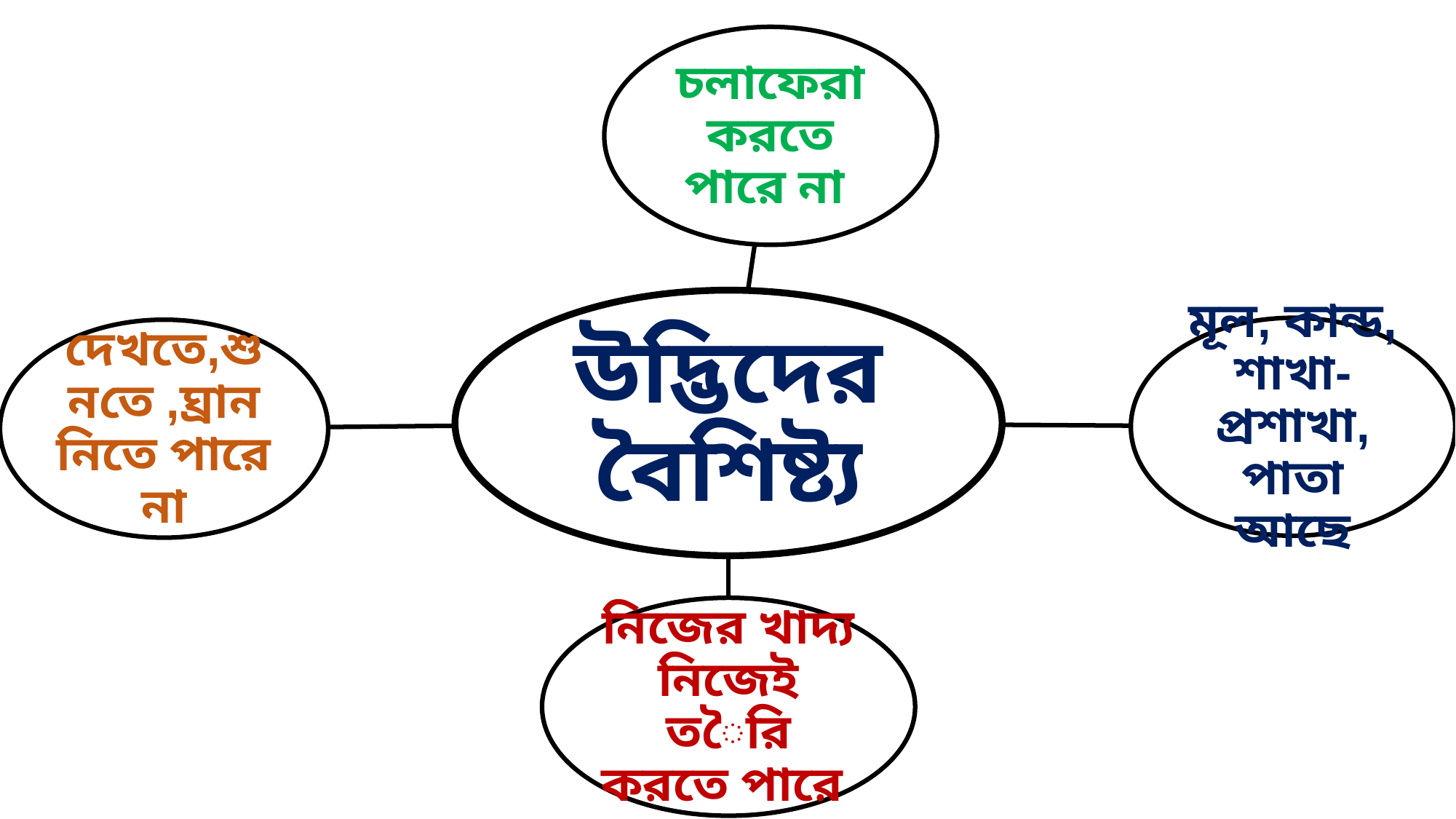

উদ্ভিদের বৈশিষ্ট্য

চলাফেরা করতে পারে না

মূল, কান্ড, শাখা-প্রশাখা, পাতা আছে

নিজের খাদ্য নিজেই তৈরি করতে পারে

দেখতে,শুনতে ,ঘ্রান নিতে পারে না